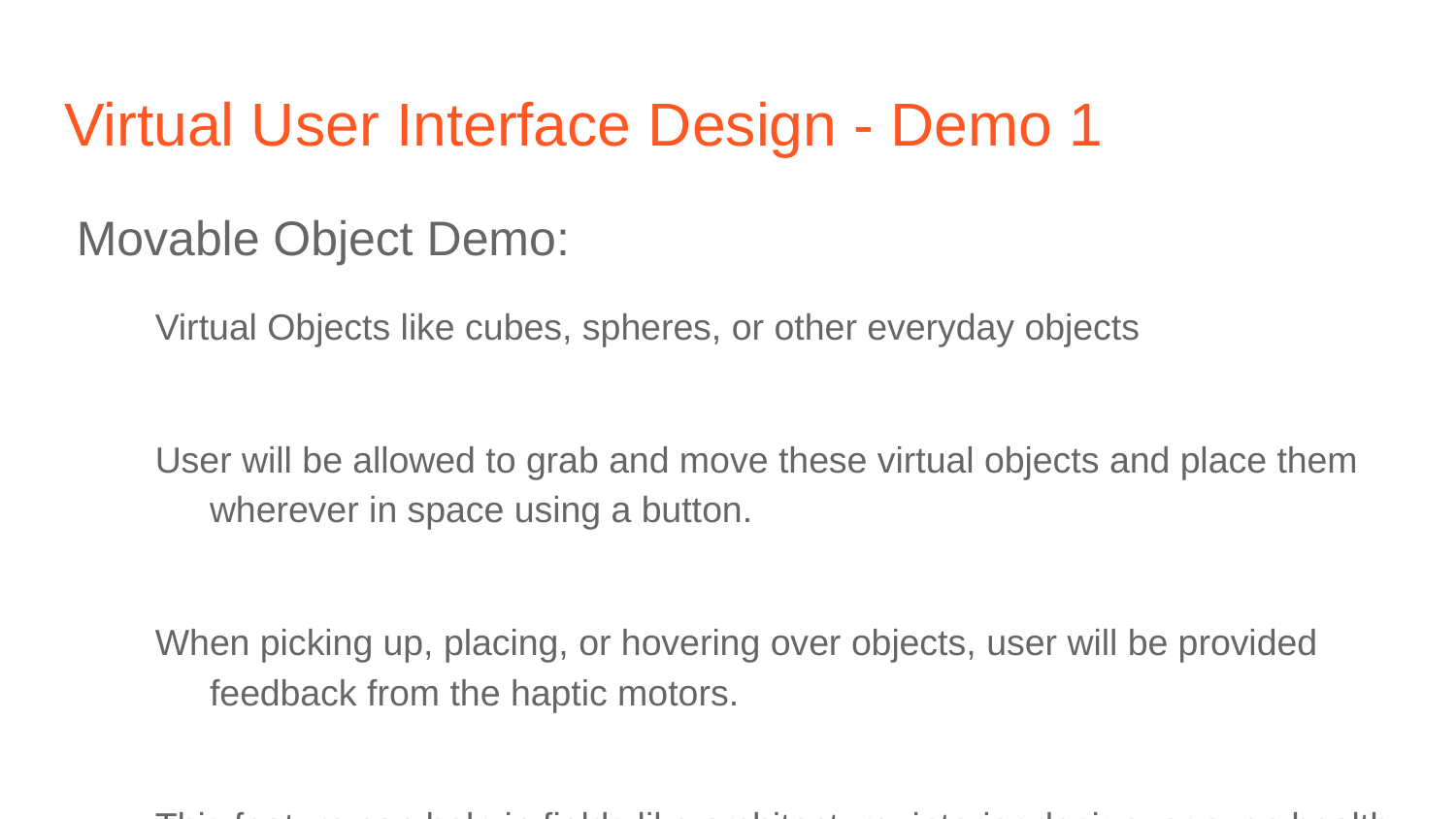

# Virtual User Interface Design - Demo 1
Movable Object Demo:
Virtual Objects like cubes, spheres, or other everyday objects
User will be allowed to grab and move these virtual objects and place them wherever in space using a button.
When picking up, placing, or hovering over objects, user will be provided feedback from the haptic motors.
This feature can help in fields like architecture, interior design, or even health care - anything where visualizing things in space can be beneficial.